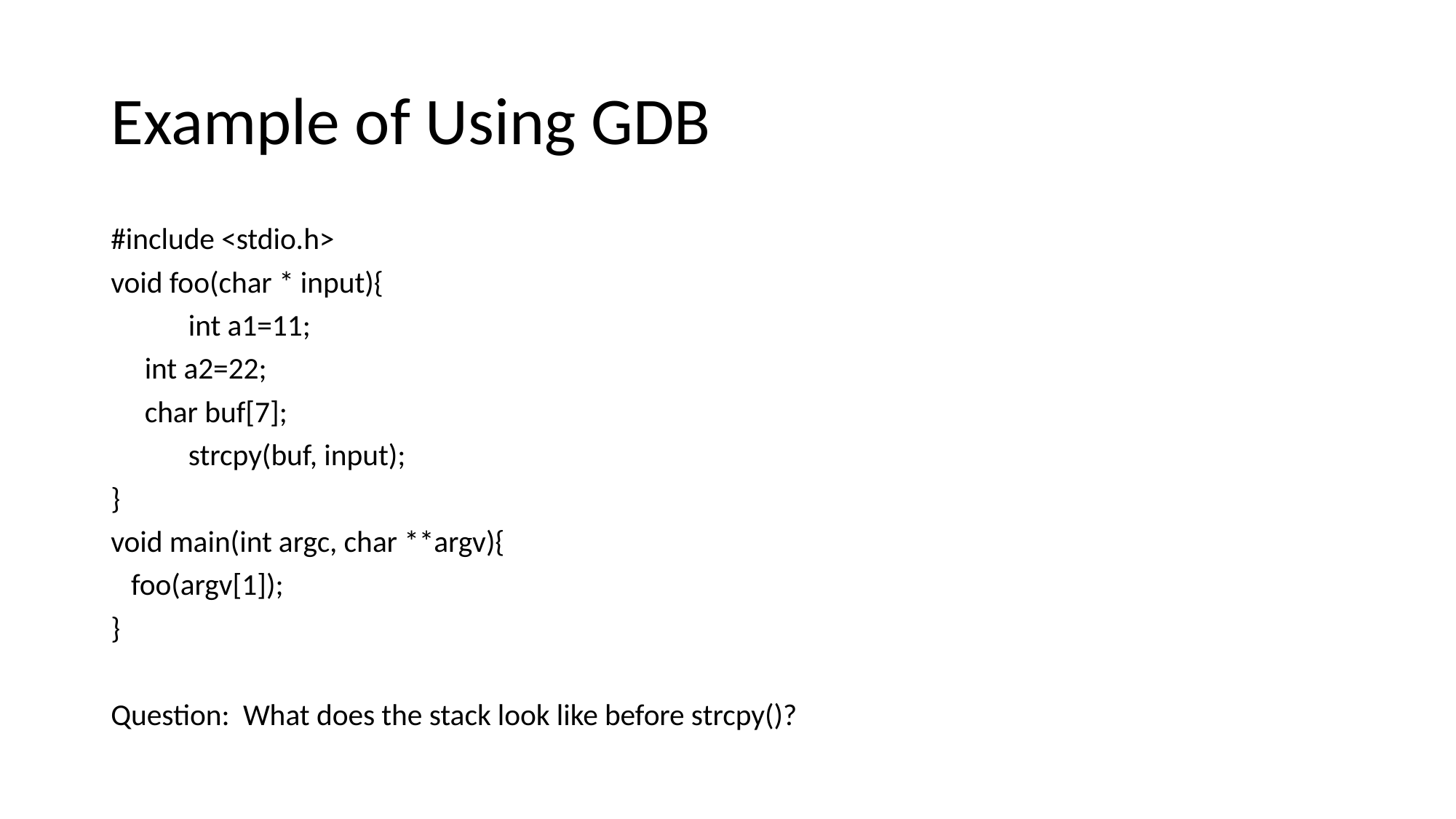

# Example of Using GDB
#include <stdio.h>
void foo(char * input){
	int a1=11;
     int a2=22;
     char buf[7];
	strcpy(buf, input);
}
void main(int argc, char **argv){
   foo(argv[1]);
}

Question:  What does the stack look like before strcpy()?